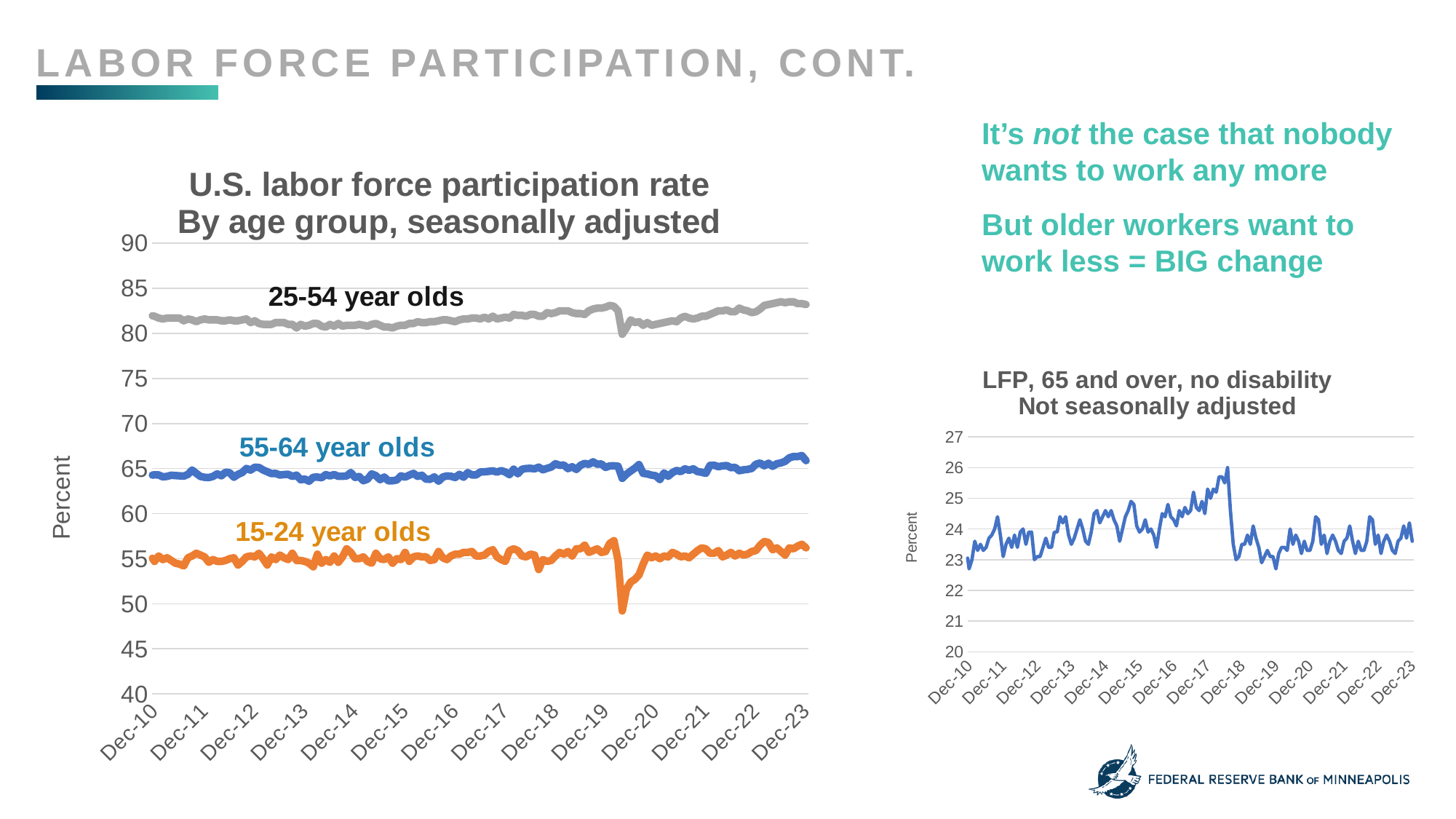

Labor force participation, cont.
It’s not the case that nobody wants to work any more
But older workers want to work less = BIG change

### Chart: U.S. labor force participation rate
By age group, seasonally adjusted

| Category | 25-54 | 55-64 | 15-24 |
|---|---|---|---|
| 40179 | 82.4 | 64.6850632894118 | 54.9 |
| 40210 | 82.3 | 64.7682716338552 | 55.2 |
| 40238 | 82.4 | 65.1545882932774 | 55.3 |
| 40269 | 82.6 | 65.5233428139575 | 55.9 |
| 40299 | 82.3 | 65.458873923697 | 55.5 |
| 40330 | 82.2 | 65.2695822275028 | 54.7 |
| 40360 | 81.9 | 65.2866713943066 | 55.1 |
| 40391 | 82.0 | 65.1234156576646 | 55.5 |
| 40422 | 82.0 | 65.0052306711678 | 54.8 |
| 40452 | 81.8 | 64.2018901607701 | 55.2 |
| 40483 | 82.0 | 64.2404605172946 | 55.4 |
| 40513 | 81.9 | 64.3062307900066 | 54.7 |
| 40544 | 81.7 | 64.2876571404714 | 55.3 |
| 40575 | 81.6 | 64.0835830916379 | 54.9 |
| 40603 | 81.7 | 64.1313705138758 | 55.1 |
| 40634 | 81.7 | 64.2589242848639 | 54.8 |
| 40664 | 81.7 | 64.2192874334566 | 54.5 |
| 40695 | 81.7 | 64.1928660038718 | 54.4 |
| 40725 | 81.4 | 64.1561386087227 | 54.2 |
| 40756 | 81.6 | 64.3547315954596 | 55.1 |
| 40787 | 81.5 | 64.8330967719012 | 55.3 |
| 40817 | 81.3 | 64.4649854230046 | 55.6 |
| 40848 | 81.5 | 64.1263052351858 | 55.4 |
| 40878 | 81.6 | 64.0290672505601 | 55.2 |
| 40909 | 81.5 | 64.0006732702718 | 54.6 |
| 40940 | 81.5 | 64.1282348176618 | 54.9 |
| 40969 | 81.5 | 64.4050360829553 | 54.7 |
| 41000 | 81.4 | 64.1946224187608 | 54.7 |
| 41030 | 81.4 | 64.5909756692887 | 54.8 |
| 41061 | 81.5 | 64.5288346795079 | 55.0 |
| 41091 | 81.4 | 64.0343105138599 | 55.1 |
| 41122 | 81.4 | 64.3580168885592 | 54.3 |
| 41153 | 81.5 | 64.553105255356 | 54.7 |
| 41183 | 81.6 | 65.0083170806623 | 55.2 |
| 41214 | 81.2 | 64.8296490469596 | 55.3 |
| 41244 | 81.4 | 65.1457805855969 | 55.2 |
| 41275 | 81.1 | 65.1226188344894 | 55.6 |
| 41306 | 81.0 | 64.8380440638386 | 55.0 |
| 41334 | 81.0 | 64.6468885779719 | 54.3 |
| 41365 | 81.0 | 64.438827597591 | 55.2 |
| 41395 | 81.2 | 64.4627676455868 | 54.9 |
| 41426 | 81.2 | 64.2758573204634 | 55.4 |
| 41456 | 81.2 | 64.3370589205866 | 55.1 |
| 41487 | 81.0 | 64.3616960876126 | 54.9 |
| 41518 | 81.0 | 64.1312265589568 | 55.6 |
| 41548 | 80.6 | 64.2616348210071 | 54.8 |
| 41579 | 81.0 | 63.7582146745045 | 54.8 |
| 41609 | 80.8 | 63.8336147758444 | 54.7 |
| 41640 | 80.9 | 63.5928947974379 | 54.5 |
| 41671 | 81.1 | 64.0392080991894 | 54.1 |
| 41699 | 81.1 | 64.0553345690526 | 55.5 |
| 41730 | 80.8 | 63.9756987924032 | 54.5 |
| 41760 | 80.7 | 64.3252500159344 | 54.9 |
| 41791 | 81.0 | 64.1754025859002 | 54.6 |
| 41821 | 80.8 | 64.3350945600004 | 55.3 |
| 41852 | 81.1 | 64.1406306497937 | 54.6 |
| 41883 | 80.8 | 64.1419379330892 | 55.2 |
| 41913 | 80.9 | 64.1762626351772 | 56.1 |
| 41944 | 80.9 | 64.561063226698 | 55.7 |
| 41974 | 80.9 | 64.017598272635 | 55.0 |
| 42005 | 81.0 | 64.1166873462852 | 55.0 |
| 42036 | 80.9 | 63.6490095779484 | 55.2 |
| 42064 | 80.8 | 63.8236640936841 | 54.7 |
| 42095 | 81.0 | 64.4016840953616 | 54.5 |
| 42125 | 81.1 | 64.2111408032935 | 55.6 |
| 42156 | 80.9 | 63.7638030008124 | 55.0 |
| 42186 | 80.7 | 64.0588231745216 | 54.9 |
| 42217 | 80.7 | 63.6350640070867 | 55.2 |
| 42248 | 80.6 | 63.6459903140047 | 54.5 |
| 42278 | 80.8 | 63.7325803343382 | 55.0 |
| 42309 | 80.9 | 64.1931498600644 | 54.9 |
| 42339 | 80.9 | 64.0509069568079 | 55.7 |
| 42370 | 81.1 | 64.2714027622881 | 54.7 |
| 42401 | 81.1 | 64.4631197516399 | 55.2 |
| 42430 | 81.3 | 64.132300407847 | 55.3 |
| 42461 | 81.2 | 64.257787654389 | 55.2 |
| 42491 | 81.2 | 63.8178995721157 | 55.2 |
| 42522 | 81.3 | 63.8120242441586 | 54.8 |
| 42552 | 81.3 | 64.075121094049 | 54.9 |
| 42583 | 81.4 | 63.5947869894314 | 55.8 |
| 42614 | 81.5 | 64.0601045300916 | 55.1 |
| 42644 | 81.5 | 64.1831425486721 | 54.9 |
| 42675 | 81.4 | 64.1440586750277 | 55.3 |
| 42705 | 81.3 | 64.0060026295221 | 55.5 |
| 42736 | 81.5 | 64.352853845141 | 55.5 |
| 42767 | 81.6 | 64.0385366948162 | 55.7 |
| 42795 | 81.6 | 64.5494079438412 | 55.7 |
| 42826 | 81.7 | 64.2932191289526 | 55.8 |
| 42856 | 81.7 | 64.2914402783157 | 55.3 |
| 42887 | 81.6 | 64.6116213552579 | 55.3 |
| 42917 | 81.8 | 64.6398393602285 | 55.4 |
| 42948 | 81.6 | 64.6881151259945 | 55.8 |
| 42979 | 81.9 | 64.7458960712164 | 56.0 |
| 43009 | 81.6 | 64.6045780549982 | 55.2 |
| 43040 | 81.7 | 64.7728048104382 | 54.9 |
| 43070 | 81.8 | 64.6153640325754 | 54.7 |
| 43101 | 81.7 | 64.3172035072827 | 55.9 |
| 43132 | 82.1 | 64.9327105436303 | 56.1 |
| 43160 | 82.0 | 64.4224594515377 | 55.9 |
| 43191 | 82.0 | 64.9216551015429 | 55.3 |
| 43221 | 81.9 | 65.005133289603 | 55.2 |
| 43252 | 82.1 | 65.0194448809795 | 55.5 |
| 43282 | 82.1 | 64.9711822283289 | 55.4 |
| 43313 | 81.9 | 65.152674829551 | 53.8 |
| 43344 | 81.9 | 64.8648521180081 | 54.9 |
| 43374 | 82.3 | 65.0244434762103 | 54.7 |
| 43405 | 82.2 | 65.1650623907194 | 54.8 |
| 43435 | 82.3 | 65.5334673081668 | 55.3 |
| 43466 | 82.5 | 65.3611545184131 | 55.7 |
| 43497 | 82.5 | 65.3910290899718 | 55.5 |
| 43525 | 82.5 | 64.9925245762753 | 55.8 |
| 43556 | 82.3 | 65.198555984909 | 55.3 |
| 43586 | 82.2 | 64.897962286551 | 56.1 |
| 43617 | 82.2 | 65.3622208504056 | 56.1 |
| 43647 | 82.1 | 65.5704880100934 | 56.5 |
| 43678 | 82.5 | 65.4644200728901 | 55.7 |
| 43709 | 82.7 | 65.7476622320128 | 55.9 |
| 43739 | 82.8 | 65.4857728510911 | 56.1 |
| 43770 | 82.8 | 65.5067129084953 | 55.7 |
| 43800 | 82.9 | 65.127856335384 | 55.8 |
| 43831 | 83.1 | 65.2938582621532 | 56.7 |
| 43862 | 83.0 | 65.3035302093108 | 57.0 |
| 43891 | 82.5 | 65.2543935878158 | 54.8 |
| 43922 | 79.9 | 63.9072206394199 | 49.2 |
| 43952 | 80.6 | 64.3736783164886 | 51.6 |
| 43983 | 81.5 | 64.7149407294881 | 52.4 |
| 44013 | 81.2 | 65.0355374232688 | 52.7 |
| 44044 | 81.3 | 65.4382049687442 | 53.2 |
| 44075 | 80.9 | 64.4678200497559 | 54.4 |
| 44105 | 81.2 | 64.4080522080633 | 55.4 |
| 44136 | 80.9 | 64.2667170946825 | 55.1 |
| 44166 | 81.0 | 64.2017132623801 | 55.3 |
| 44197 | 81.1 | 63.785769883675 | 55.0 |
| 44228 | 81.2 | 64.5152414911736 | 55.3 |
| 44256 | 81.3 | 64.1431270287968 | 55.2 |
| 44287 | 81.4 | 64.5493394984519 | 55.7 |
| 44317 | 81.3 | 64.7917552596619 | 55.5 |
| 44348 | 81.7 | 64.6597595023668 | 55.2 |
| 44378 | 81.9 | 64.9653209190982 | 55.3 |
| 44409 | 81.7 | 64.8107541184848 | 55.1 |
| 44440 | 81.6 | 64.9680986943868 | 55.5 |
| 44470 | 81.7 | 64.6624861930504 | 55.9 |
| 44501 | 81.9 | 64.5864798447433 | 56.2 |
| 44531 | 81.9 | 64.4662237763802 | 56.1 |
| 44562 | 82.1 | 65.3440671318586 | 55.6 |
| 44593 | 82.3 | 65.364869077704 | 55.6 |
| 44621 | 82.5 | 65.2073331583712 | 55.9 |
| 44652 | 82.5 | 65.291336076108 | 55.2 |
| 44682 | 82.6 | 65.3381256503879 | 55.4 |
| 44713 | 82.4 | 65.0976582676172 | 55.7 |
| 44743 | 82.4 | 65.1381979230965 | 55.3 |
| 44774 | 82.8 | 64.7591851538038 | 55.6 |
| 44805 | 82.6 | 64.8556336953892 | 55.4 |
| 44835 | 82.5 | 64.9056830588066 | 55.5 |
| 44866 | 82.3 | 65.0068587646422 | 55.8 |
| 44896 | 82.4 | 65.478650983543 | 55.9 |
| 44927 | 82.7 | 65.6111983321329 | 56.5 |
| 44958 | 83.1 | 65.3099636528544 | 56.9 |
| 44986 | 83.2 | 65.5880050612416 | 56.8 |
| 45017 | 83.3 | 65.251311554319 | 56.0 |
| 45047 | 83.4 | 65.5301119861022 | 56.2 |
| 45078 | 83.5 | 65.6278681448652 | 55.8 |
| 45108 | 83.4 | 65.8069299145012 | 55.4 |
| 45139 | 83.5 | 66.1909041465443 | 56.2 |
| 45170 | 83.5 | 66.3444604230863 | 56.1 |
| 45200 | 83.3 | 66.3321934930754 | 56.4 |
| 45231 | 83.3 | 66.449258031906 | 56.6 |
| 45261 | 83.2 | 65.878628029707 | 56.2 |

### Chart: LFP, 65 and over, no disability
Not seasonally adjusted

| Category | LFP, 65 and over, no disability |
|---|---|
| 39600 | 22.3 |
| 39630 | 22.2 |
| 39661 | 22.1 |
| 39692 | 21.7 |
| 39722 | 21.7 |
| 39753 | 21.4 |
| 39783 | 21.4 |
| 39814 | 21.8 |
| 39845 | 22.7 |
| 39873 | 22.4 |
| 39904 | 22.4 |
| 39934 | 22.5 |
| 39965 | 22.6 |
| 39995 | 22.5 |
| 40026 | 22.6 |
| 40057 | 22.9 |
| 40087 | 23.0 |
| 40118 | 22.3 |
| 40148 | 22.5 |
| 40179 | 22.2 |
| 40210 | 23.0 |
| 40238 | 23.3 |
| 40269 | 23.2 |
| 40299 | 23.3 |
| 40330 | 22.9 |
| 40360 | 23.5 |
| 40391 | 23.8 |
| 40422 | 23.5 |
| 40452 | 23.8 |
| 40483 | 23.4 |
| 40513 | 22.7 |
| 40544 | 23.0 |
| 40575 | 23.6 |
| 40603 | 23.3 |
| 40634 | 23.5 |
| 40664 | 23.3 |
| 40695 | 23.4 |
| 40725 | 23.7 |
| 40756 | 23.8 |
| 40787 | 24.0 |
| 40817 | 24.4 |
| 40848 | 23.8 |
| 40878 | 23.1 |
| 40909 | 23.5 |
| 40940 | 23.7 |
| 40969 | 23.4 |
| 41000 | 23.8 |
| 41030 | 23.4 |
| 41061 | 23.9 |
| 41091 | 24.0 |
| 41122 | 23.5 |
| 41153 | 23.9 |
| 41183 | 23.9 |
| 41214 | 23.0 |
| 41244 | 23.1 |
| 41275 | 23.1 |
| 41306 | 23.4 |
| 41334 | 23.7 |
| 41365 | 23.4 |
| 41395 | 23.4 |
| 41426 | 23.9 |
| 41456 | 23.9 |
| 41487 | 24.4 |
| 41518 | 24.2 |
| 41548 | 24.4 |
| 41579 | 23.8 |
| 41609 | 23.5 |
| 41640 | 23.7 |
| 41671 | 24.0 |
| 41699 | 24.3 |
| 41730 | 24.0 |
| 41760 | 23.6 |
| 41791 | 23.5 |
| 41821 | 23.9 |
| 41852 | 24.5 |
| 41883 | 24.6 |
| 41913 | 24.2 |
| 41944 | 24.4 |
| 41974 | 24.6 |
| 42005 | 24.4 |
| 42036 | 24.6 |
| 42064 | 24.3 |
| 42095 | 24.1 |
| 42125 | 23.6 |
| 42156 | 24.0 |
| 42186 | 24.4 |
| 42217 | 24.6 |
| 42248 | 24.9 |
| 42278 | 24.8 |
| 42309 | 24.1 |
| 42339 | 23.9 |
| 42370 | 24.0 |
| 42401 | 24.3 |
| 42430 | 23.9 |
| 42461 | 24.0 |
| 42491 | 23.8 |
| 42522 | 23.4 |
| 42552 | 24.0 |
| 42583 | 24.5 |
| 42614 | 24.4 |
| 42644 | 24.8 |
| 42675 | 24.4 |
| 42705 | 24.3 |
| 42736 | 24.1 |
| 42767 | 24.6 |
| 42795 | 24.4 |
| 42826 | 24.7 |
| 42856 | 24.5 |
| 42887 | 24.6 |
| 42917 | 25.2 |
| 42948 | 24.7 |
| 42979 | 24.6 |
| 43009 | 24.9 |
| 43040 | 24.5 |
| 43070 | 25.3 |
| 43101 | 25.0 |
| 43132 | 25.3 |
| 43160 | 25.2 |
| 43191 | 25.7 |
| 43221 | 25.7 |
| 43252 | 25.5 |
| 43282 | 26.0 |
| 43313 | 24.6 |
| 43344 | 23.5 |
| 43374 | 23.0 |
| 43405 | 23.1 |
| 43435 | 23.5 |
| 43466 | 23.5 |
| 43497 | 23.8 |
| 43525 | 23.5 |
| 43556 | 24.1 |
| 43586 | 23.7 |
| 43617 | 23.4 |
| 43647 | 22.9 |
| 43678 | 23.1 |
| 43709 | 23.3 |
| 43739 | 23.1 |
| 43770 | 23.1 |
| 43800 | 22.7 |
| 43831 | 23.2 |
| 43862 | 23.4 |
| 43891 | 23.4 |
| 43922 | 23.3 |
| 43952 | 24.0 |
| 43983 | 23.5 |
| 44013 | 23.8 |
| 44044 | 23.6 |
| 44075 | 23.2 |
| 44105 | 23.6 |
| 44136 | 23.3 |
| 44166 | 23.3 |
| 44197 | 23.6 |
| 44228 | 24.4 |
| 44256 | 24.3 |
| 44287 | 23.5 |
| 44317 | 23.8 |
| 44348 | 23.2 |
| 44378 | 23.6 |
| 44409 | 23.8 |
| 44440 | 23.6 |
| 44470 | 23.3 |
| 44501 | 23.2 |
| 44531 | 23.6 |
| 44562 | 23.7 |
| 44593 | 24.1 |
| 44621 | 23.6 |
| 44652 | 23.2 |
| 44682 | 23.6 |
| 44713 | 23.3 |
| 44743 | 23.3 |
| 44774 | 23.6 |
| 44805 | 24.4 |
| 44835 | 24.3 |
| 44866 | 23.5 |
| 44896 | 23.8 |
| 44927 | 23.2 |
| 44958 | 23.6 |
| 44986 | 23.8 |
| 45017 | 23.6 |
| 45047 | 23.3 |
| 45078 | 23.2 |
| 45108 | 23.6 |
| 45139 | 23.7 |
| 45170 | 24.1 |
| 45200 | 23.7 |
| 45231 | 24.2 |
| 45261 | 23.6 |